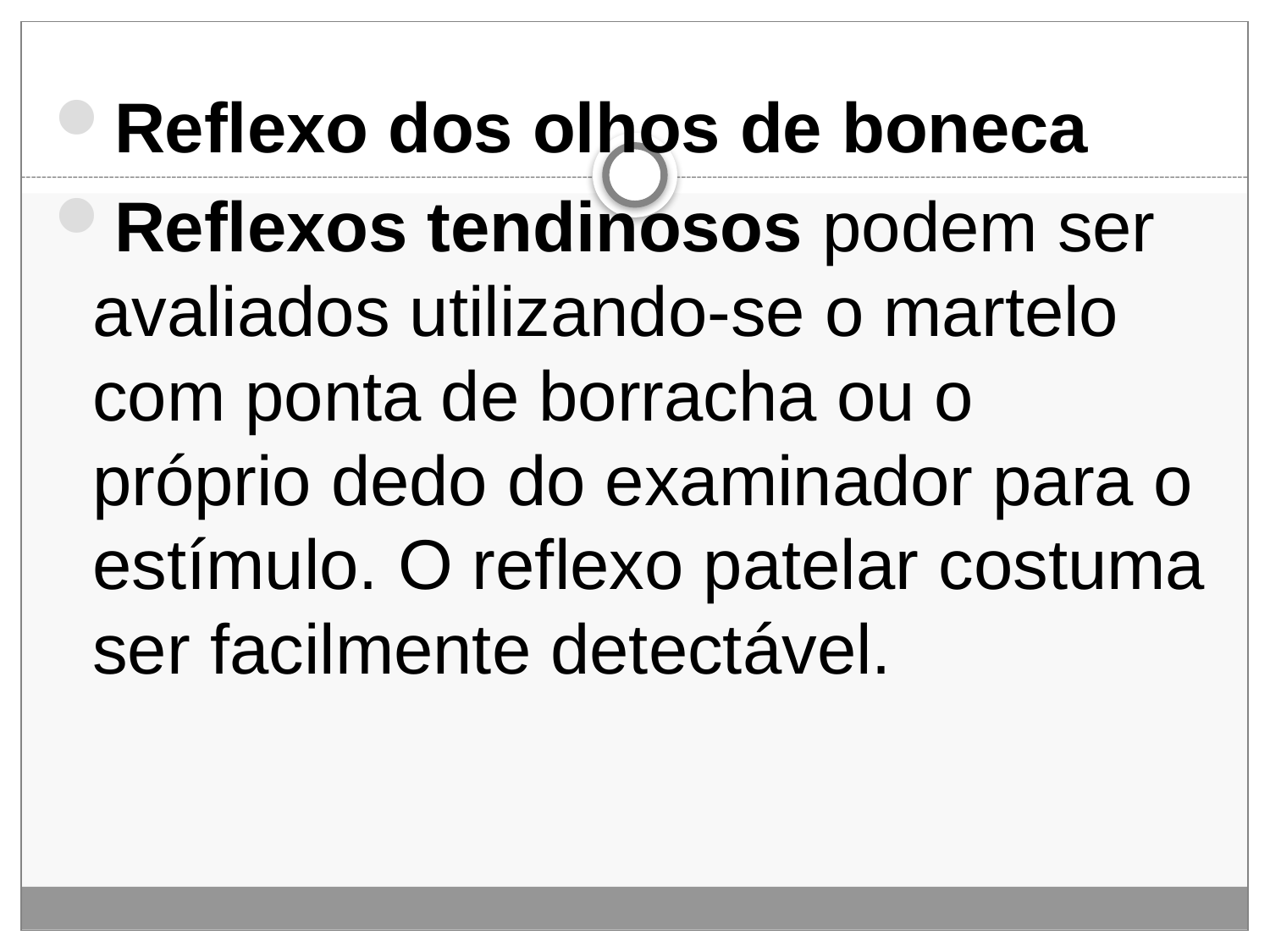

#
Reflexo dos olhos de boneca
Reflexos tendinosos podem ser avaliados utilizando-se o martelo com ponta de borracha ou o próprio dedo do examinador para o estímulo. O reflexo patelar costuma ser facilmente detectável.